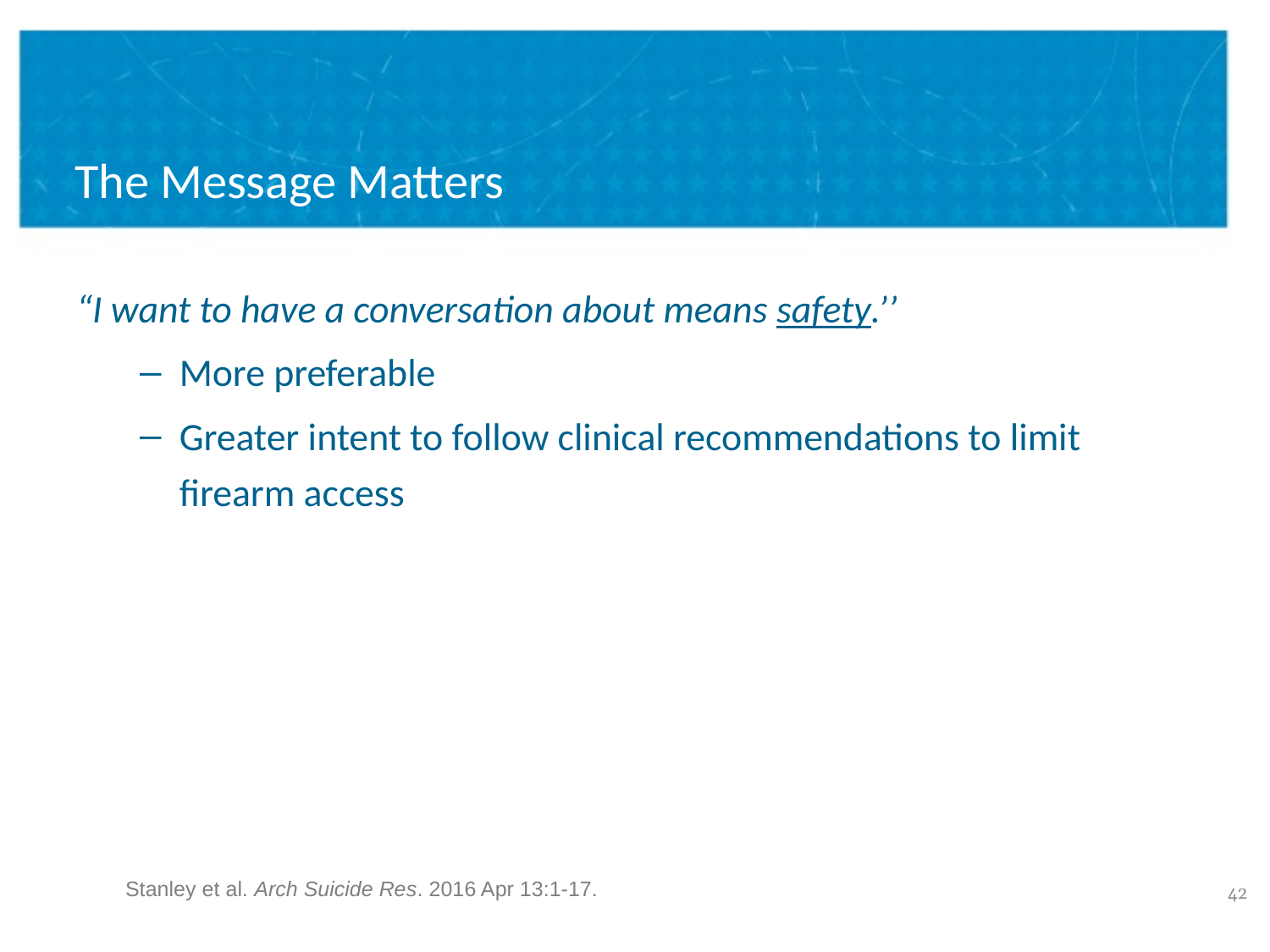

# The Message Matters
“I want to have a conversation about means safety.’’
More preferable
Greater intent to follow clinical recommendations to limit firearm access

42
Stanley et al. Arch Suicide Res. 2016 Apr 13:1-17.